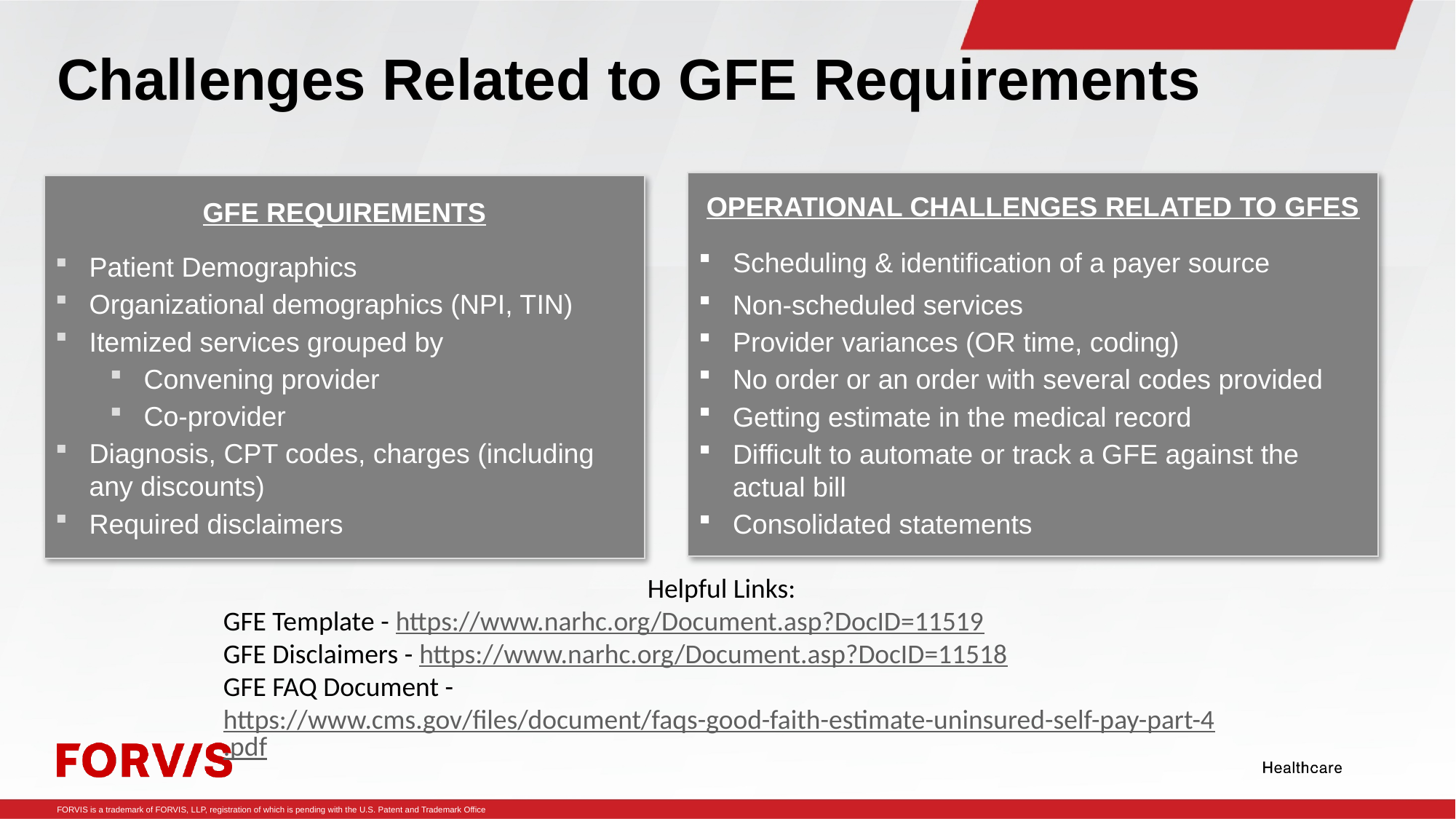

# Challenges Related to GFE Requirements
OPERATIONAL CHALLENGES RELATED TO GFES

Scheduling & identification of a payer source
Non-scheduled services
Provider variances (OR time, coding)
No order or an order with several codes provided
Getting estimate in the medical record
Difficult to automate or track a GFE against the actual bill
Consolidated statements
GFE REQUIREMENTS

Patient Demographics
Organizational demographics (NPI, TIN)
Itemized services grouped by
Convening provider
Co-provider
Diagnosis, CPT codes, charges (including any discounts)
Required disclaimers
Helpful Links:
GFE Template - https://www.narhc.org/Document.asp?DocID=11519
GFE Disclaimers - https://www.narhc.org/Document.asp?DocID=11518
GFE FAQ Document - https://www.cms.gov/files/document/faqs-good-faith-estimate-uninsured-self-pay-part-4.pdf